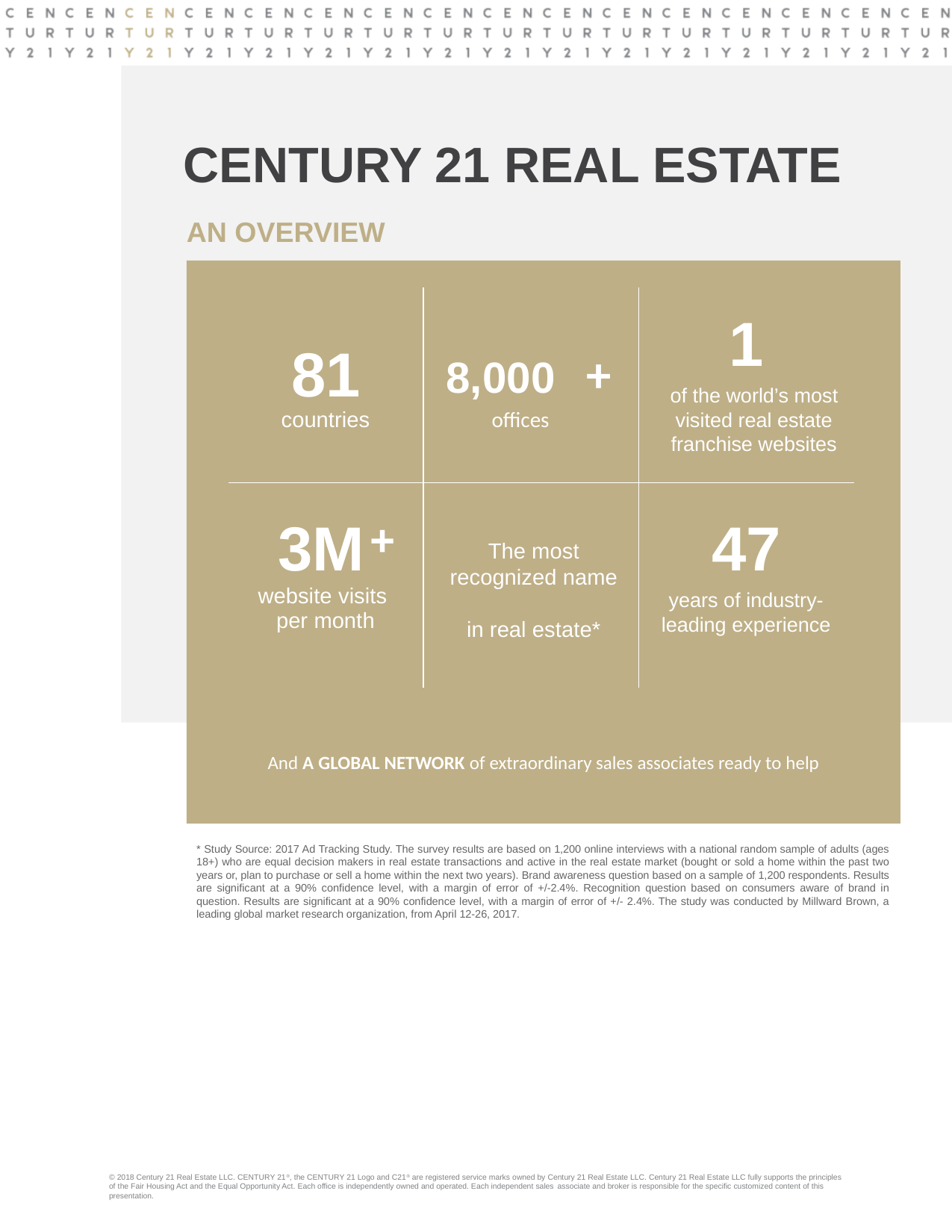

CENTURY 21 REAL ESTATE

AN OVERVIEW
1
of the world’s most visited real estate franchise websites
81
countries
+
8,000
offices
3M
+
website visits
per month
47
years of industry-leading experience
The most
recognized name
in real estate*
And A GLOBAL NETWORK of extraordinary sales associates ready to help
* Study Source: 2017 Ad Tracking Study. The survey results are based on 1,200 online interviews with a national random sample of adults (ages 18+) who are equal decision makers in real estate transactions and active in the real estate market (bought or sold a home within the past two years or, plan to purchase or sell a home within the next two years). Brand awareness question based on a sample of 1,200 respondents. Results are significant at a 90% confidence level, with a margin of error of +/-2.4%. Recognition question based on consumers aware of brand in question. Results are significant at a 90% confidence level, with a margin of error of +/- 2.4%. The study was conducted by Millward Brown, a leading global market research organization, from April 12-26, 2017.